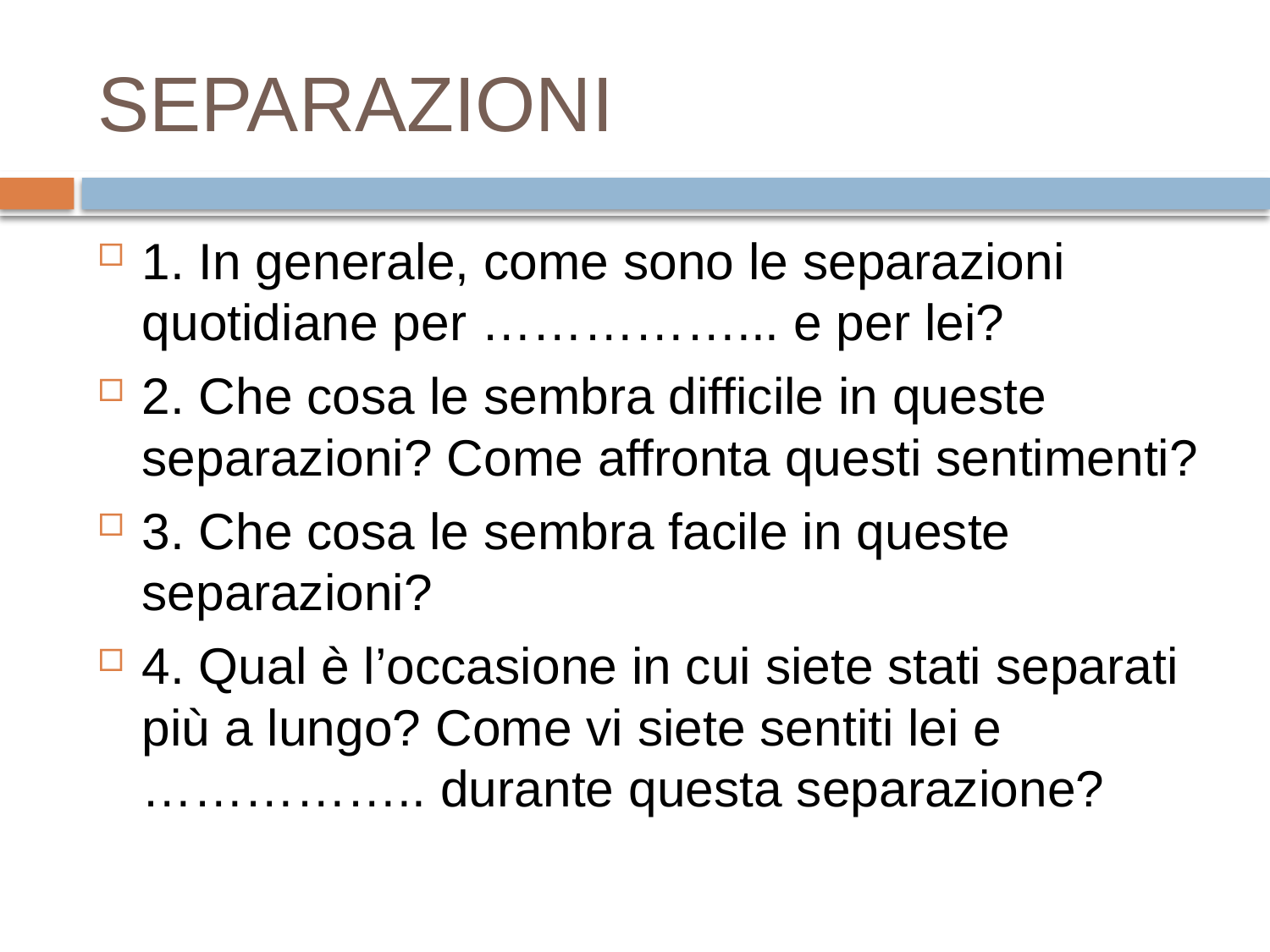

# SEPARAZIONI
1. In generale, come sono le separazioni quotidiane per ……………... e per lei?
2. Che cosa le sembra difficile in queste separazioni? Come affronta questi sentimenti?
3. Che cosa le sembra facile in queste separazioni?
4. Qual è l’occasione in cui siete stati separati più a lungo? Come vi siete sentiti lei e …………….. durante questa separazione?